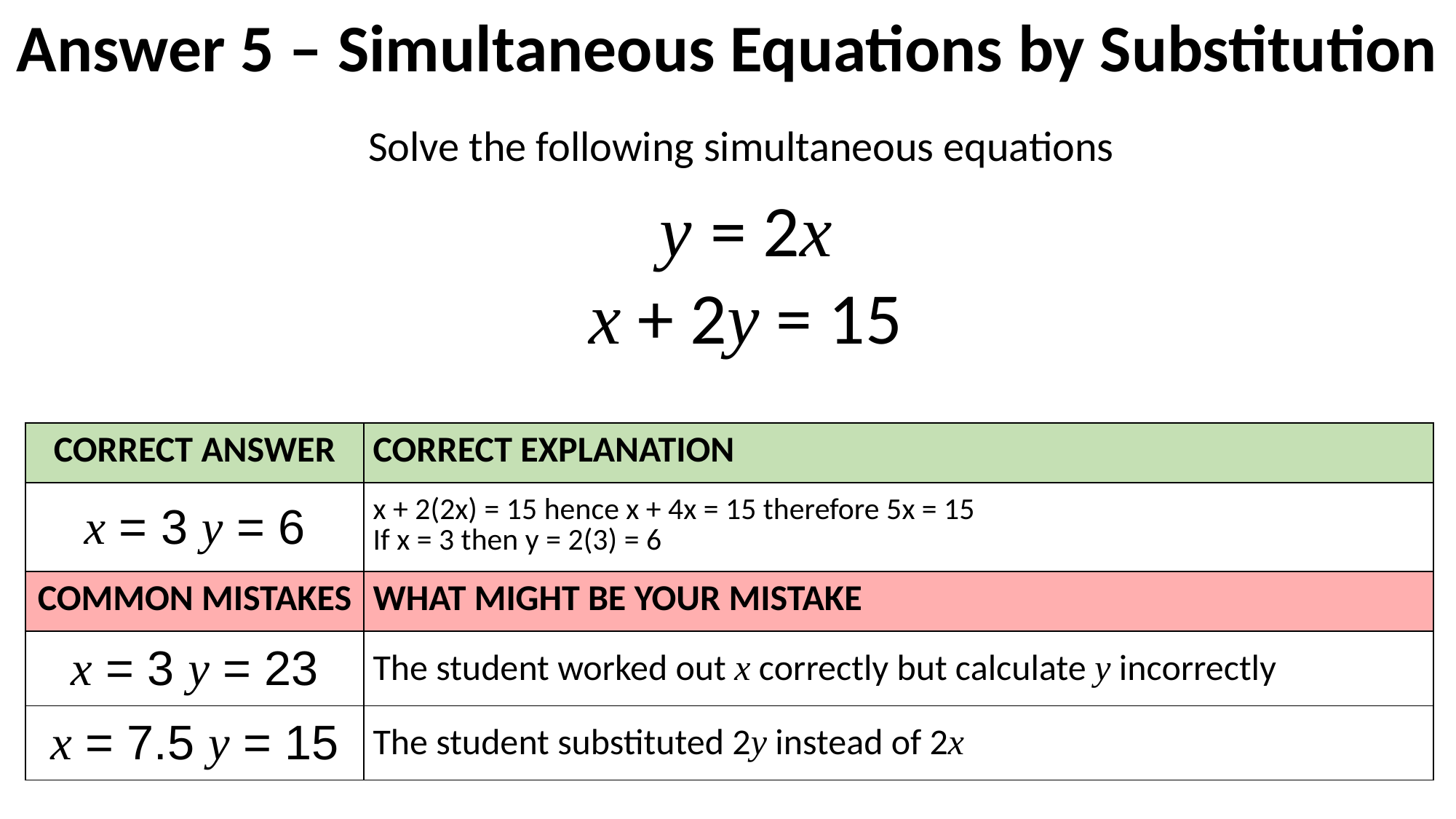

Answer 5 – Simultaneous Equations by Substitution
Solve the following simultaneous equations

y = 2x
x + 2y = 15
| CORRECT ANSWER | CORRECT EXPLANATION |
| --- | --- |
| x = 3 y = 6 | x + 2(2x) = 15 hence x + 4x = 15 therefore 5x = 15 If x = 3 then y = 2(3) = 6 |
| COMMON MISTAKES | WHAT MIGHT BE YOUR MISTAKE |
| x = 3 y = 23 | The student worked out x correctly but calculate y incorrectly |
| x = 7.5 y = 15 | The student substituted 2y instead of 2x |